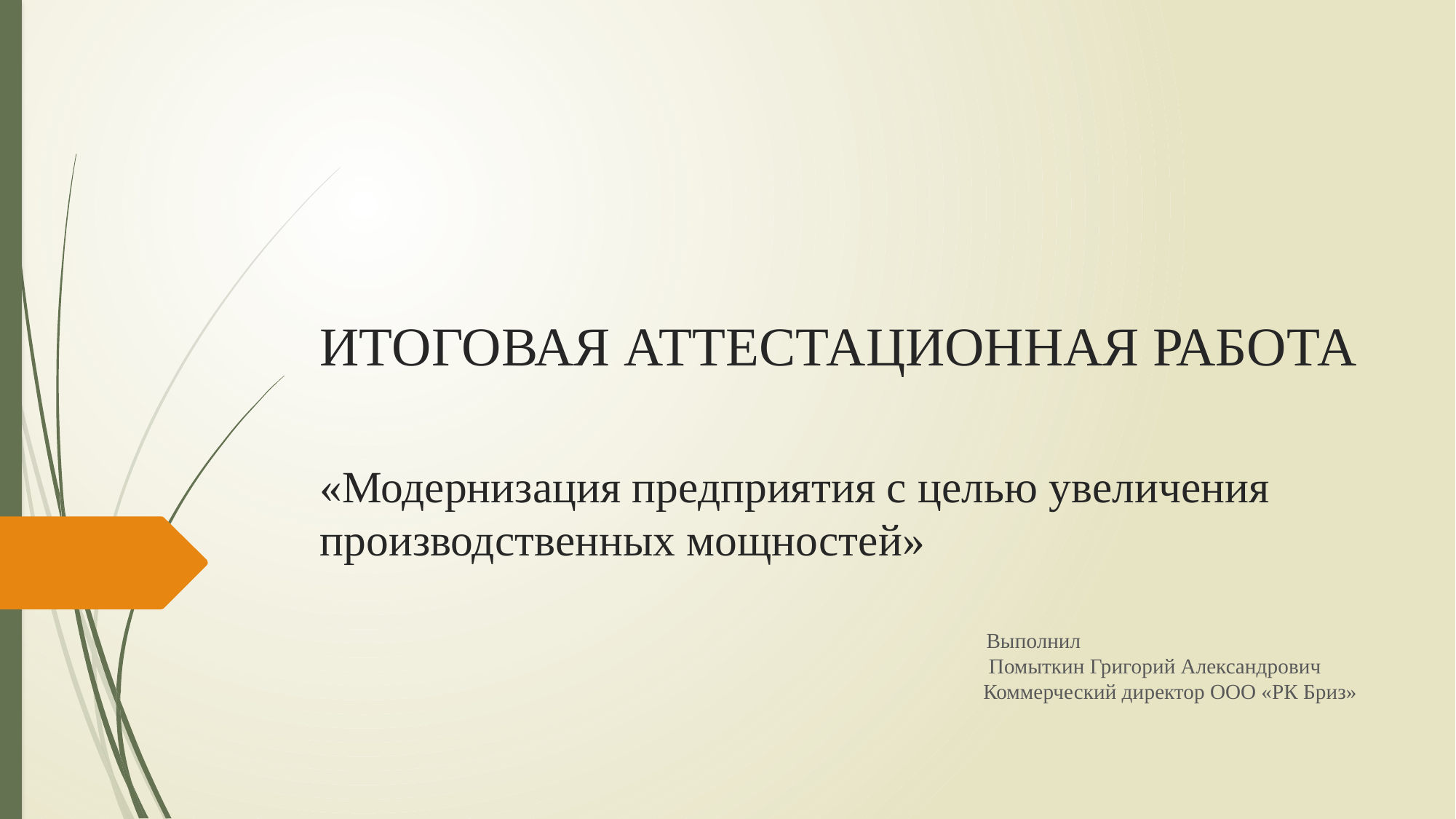

# ИТОГОВАЯ АТТЕСТАЦИОННАЯ РАБОТА «Модернизация предприятия с целью увеличения производственных мощностей»

                                                                          Выполнил
                                                                                                                       Помыткин Григорий Александрович
Коммерческий директор ООО «РК Бриз»